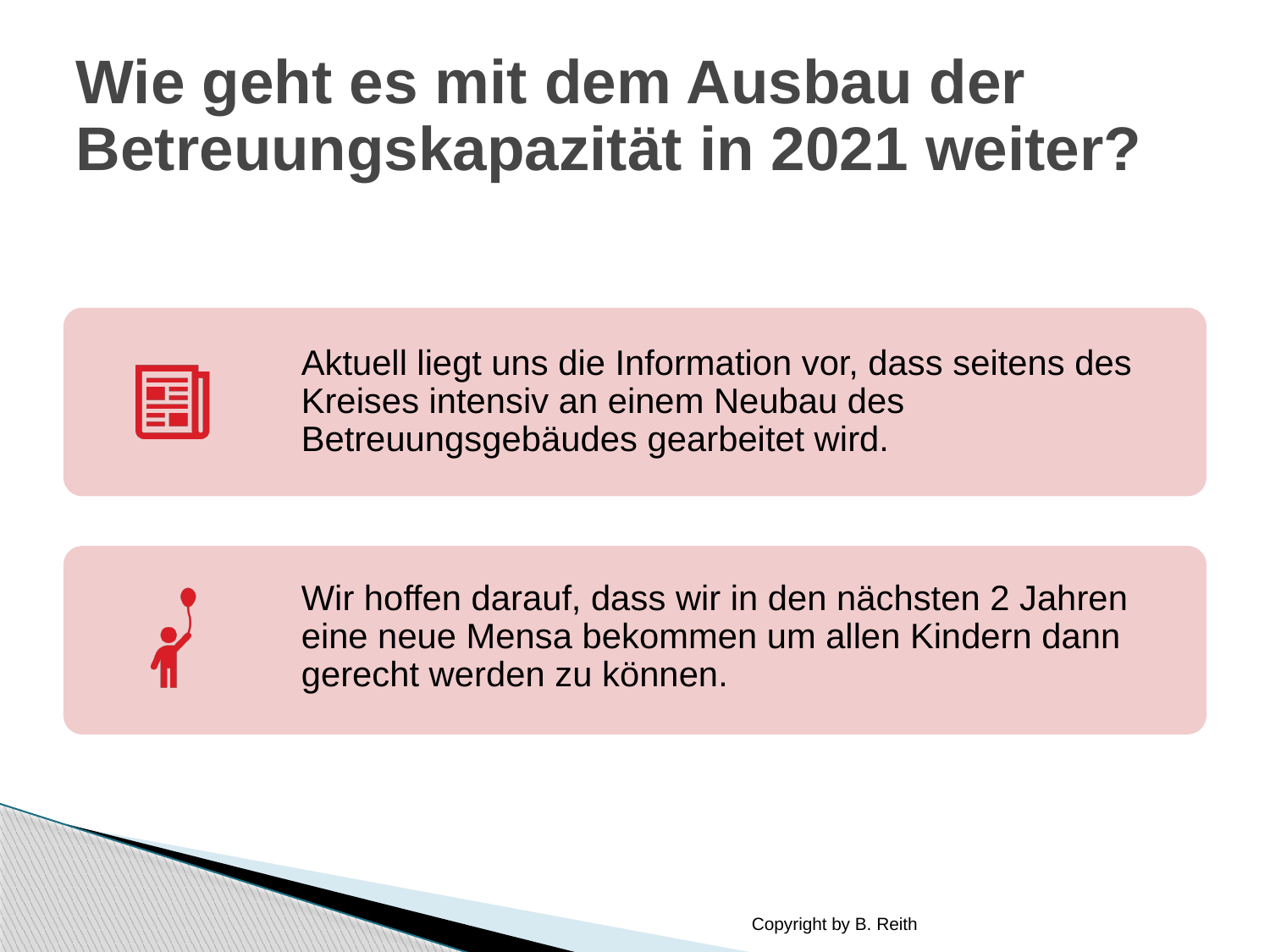

# Wie geht es mit dem Ausbau der Betreuungskapazität in 2021 weiter?
Aktuell liegt uns die Information vor, dass seitens des Kreises intensiv an einem Neubau des Betreuungsgebäudes gearbeitet wird.
Wir hoffen darauf, dass wir in den nächsten 2 Jahren eine neue Mensa bekommen um allen Kindern dann gerecht werden zu können.
Copyright by B. Reith